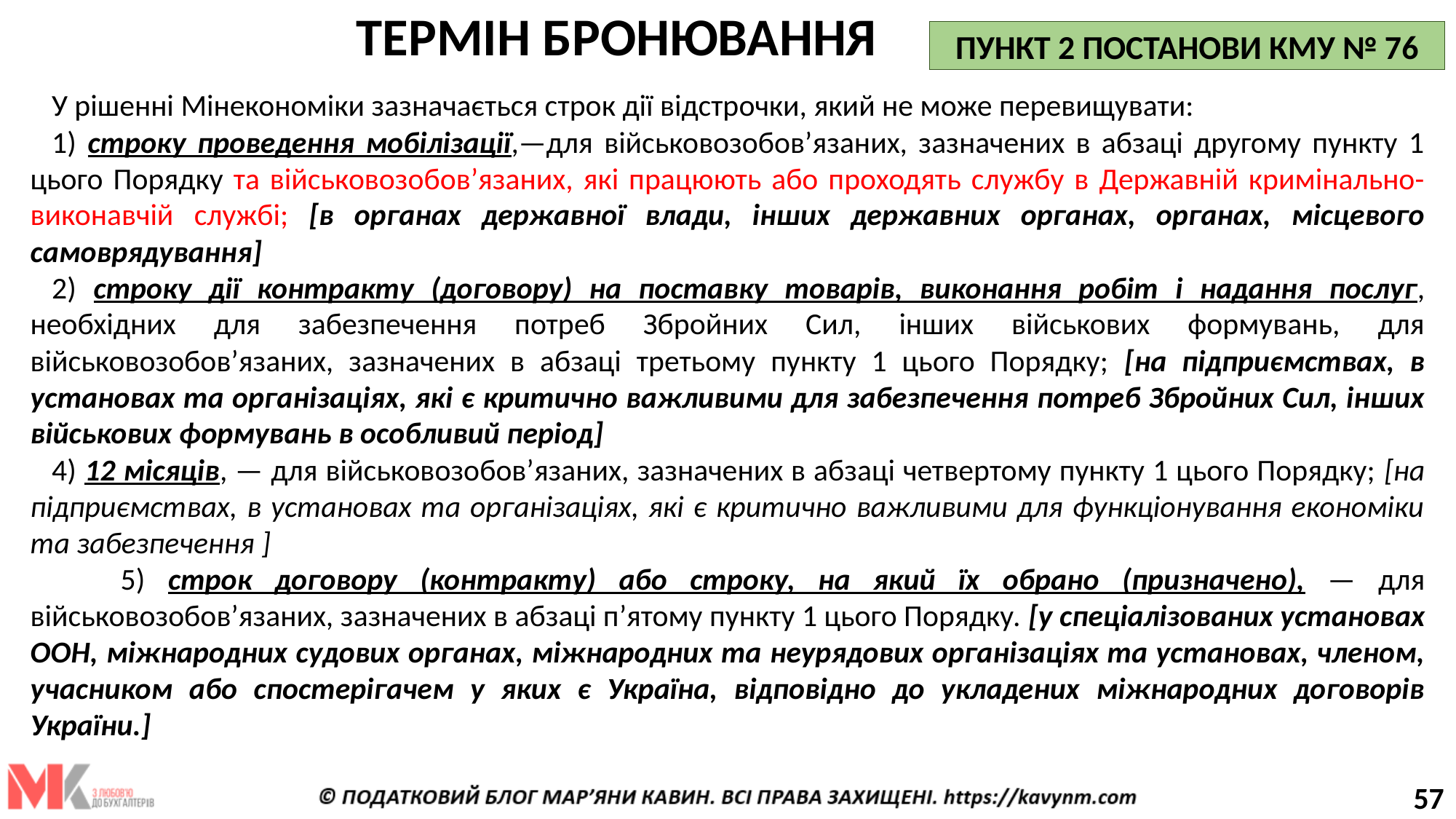

ТЕРМІН БРОНЮВАННЯ
ПУНКТ 2 ПОСТАНОВИ КМУ № 76
У рішенні Мінекономіки зазначається строк дії відстрочки, який не може перевищувати:
1) строку проведення мобілізації,—для військовозобов’язаних, зазначених в абзаці другому пункту 1 цього Порядку та військовозобов’язаних, які працюють або проходять службу в Державній кримінально-виконавчій службі; [в органах державної влади, інших державних органах, органах, місцевого самоврядування]
2) строку дії контракту (договору) на поставку товарів, виконання робіт і надання послуг, необхідних для забезпечення потреб Збройних Сил, інших військових формувань, для військовозобов’язаних, зазначених в абзаці третьому пункту 1 цього Порядку; [на підприємствах, в установах та організаціях, які є критично важливими для забезпечення потреб Збройних Сил, інших військових формувань в особливий період]
4) 12 місяців, — для військовозобов’язаних, зазначених в абзаці четвертому пункту 1 цього Порядку; [на підприємствах, в установах та організаціях, які є критично важливими для функціонування економіки та забезпечення ]
   5) строк договору (контракту) або строку, на який їх обрано (призначено), — для військовозобов’язаних, зазначених в абзаці п’ятому пункту 1 цього Порядку. [у спеціалізованих установах ООН, міжнародних судових органах, міжнародних та неурядових організаціях та установах, членом, учасником або спостерігачем у яких є Україна, відповідно до укладених міжнародних договорів України.]
57